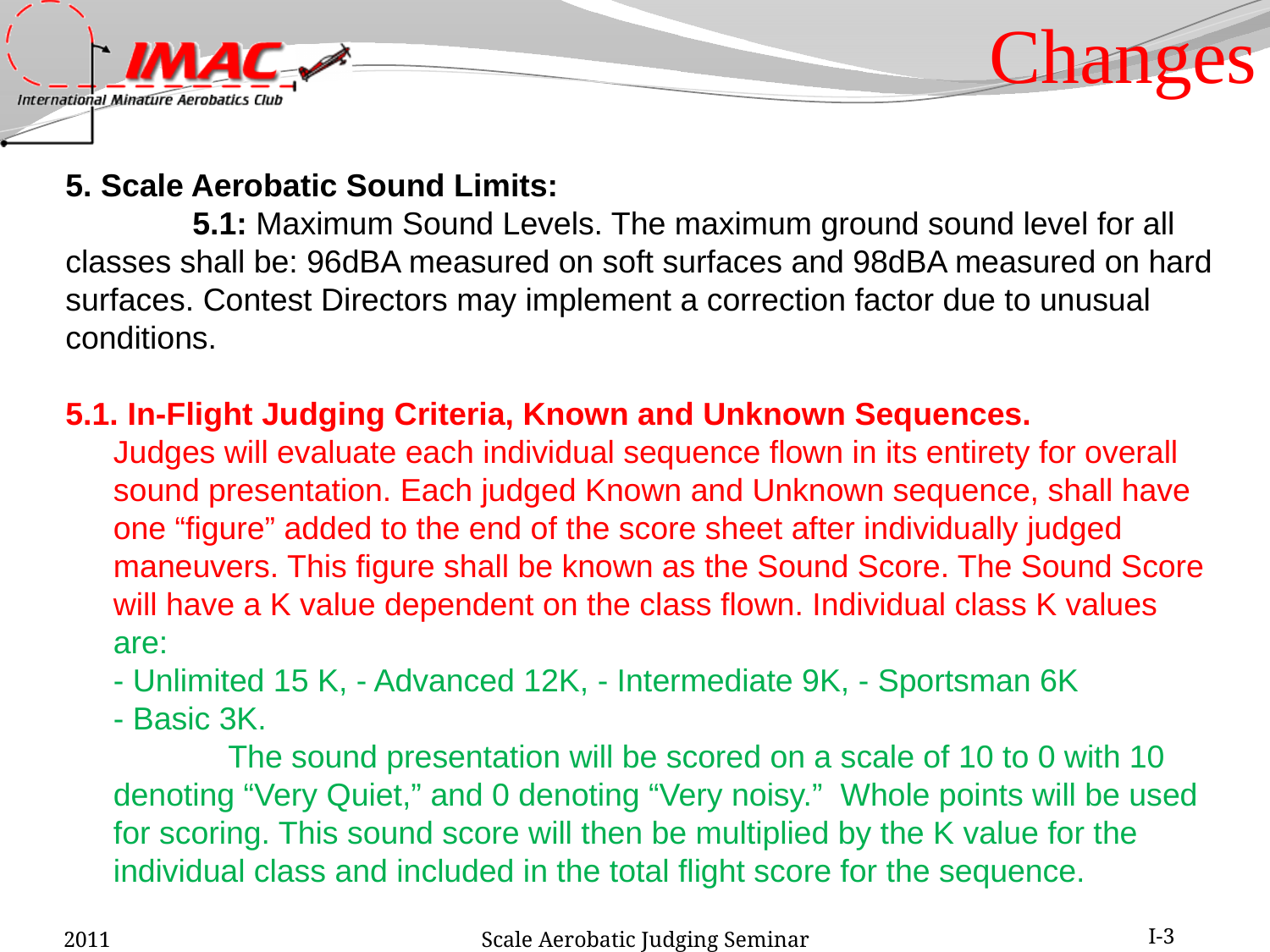

Changes
5. Scale Aerobatic Sound Limits:
	5.1: Maximum Sound Levels. The maximum ground sound level for all classes shall be: 96dBA measured on soft surfaces and 98dBA measured on hard surfaces. Contest Directors may implement a correction factor due to unusual conditions.

5.1. In-Flight Judging Criteria, Known and Unknown Sequences.
Judges will evaluate each individual sequence flown in its entirety for overall sound presentation. Each judged Known and Unknown sequence, shall have one “figure” added to the end of the score sheet after individually judged maneuvers. This figure shall be known as the Sound Score. The Sound Score will have a K value dependent on the class flown. Individual class K values are:
- Unlimited 15 K, - Advanced 12K, - Intermediate 9K, - Sportsman 6K
- Basic 3K.
             The sound presentation will be scored on a scale of 10 to 0 with 10 denoting “Very Quiet,” and 0 denoting “Very noisy.”  Whole points will be used for scoring. This sound score will then be multiplied by the K value for the individual class and included in the total flight score for the sequence.

2011
Scale Aerobatic Judging Seminar
I-3